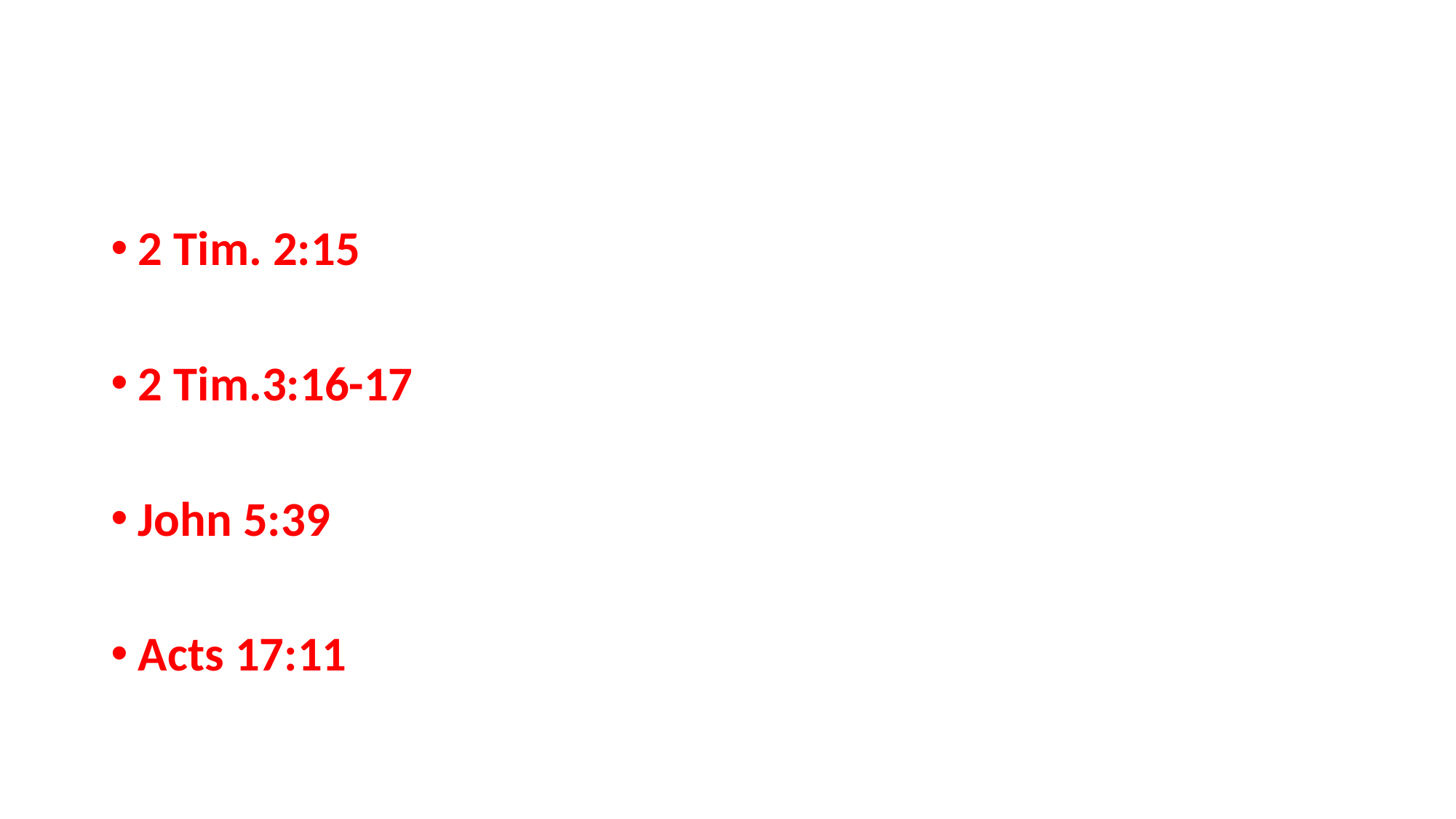

#
2 Tim. 2:15

2 Tim.3:16-17

John 5:39

Acts 17:11